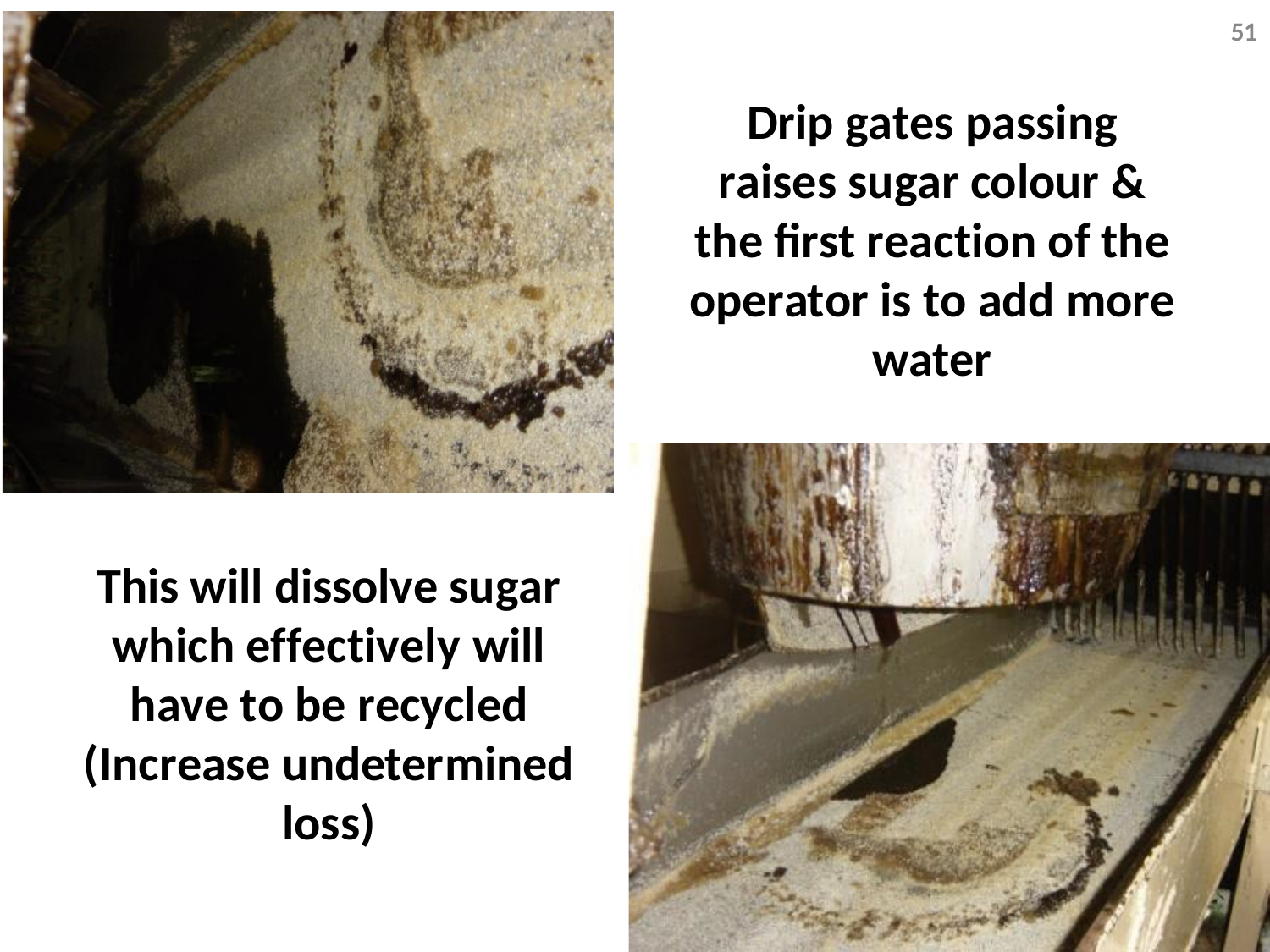

51
Drip gates passing raises sugar colour & the first reaction of the operator is to add more water

This will dissolve sugar which effectively will have to be recycled (Increase undetermined loss)